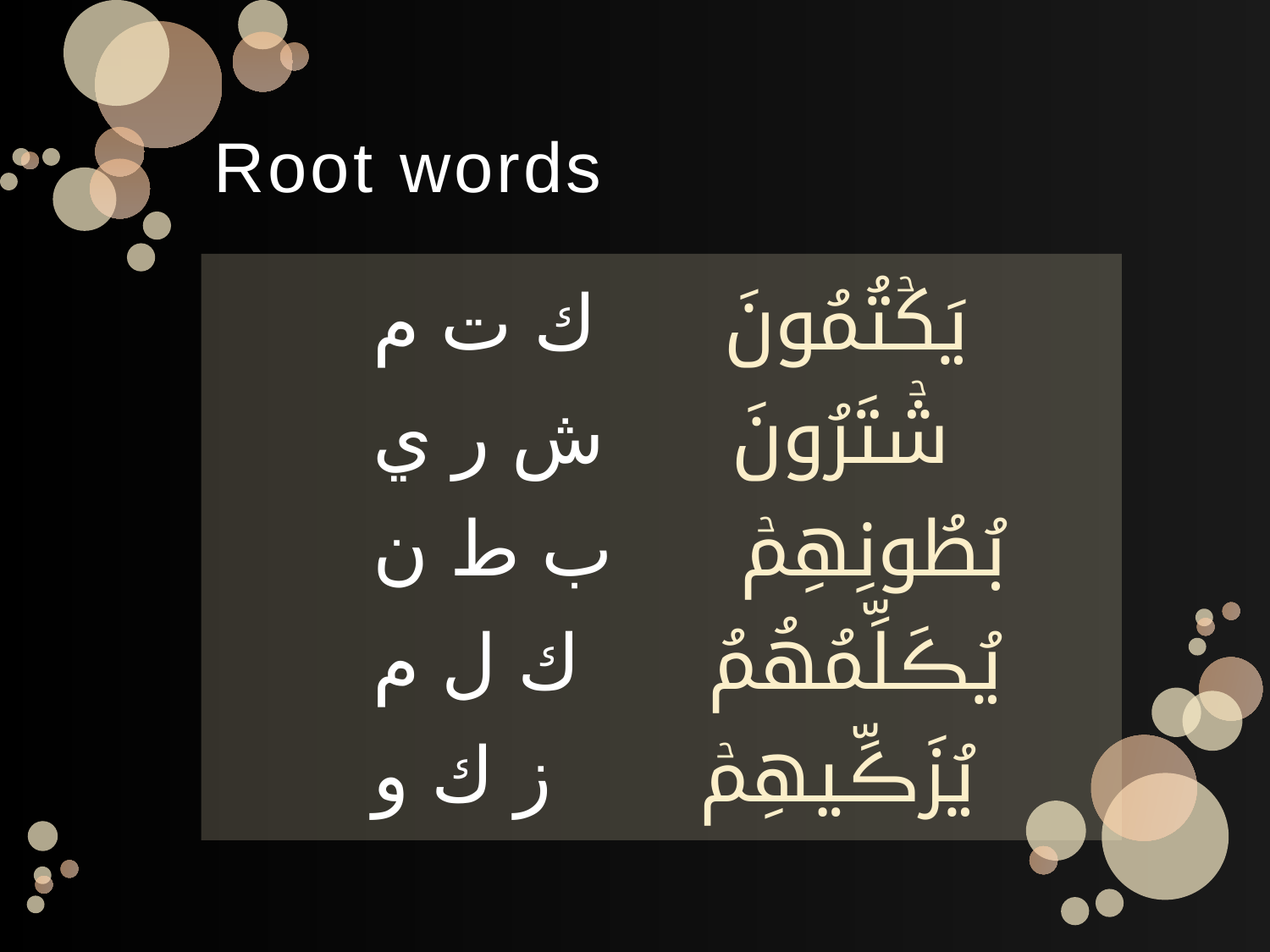

# Root words
يَكۡتُمُونَ      ك ت م
شۡتَرُونَ      ش ر ي
بُطُونِهِمۡ      ب ط ن
يُڪَلِّمُهُمُ      ك ل م
يُزَڪِّيهِمۡ       ز ك و